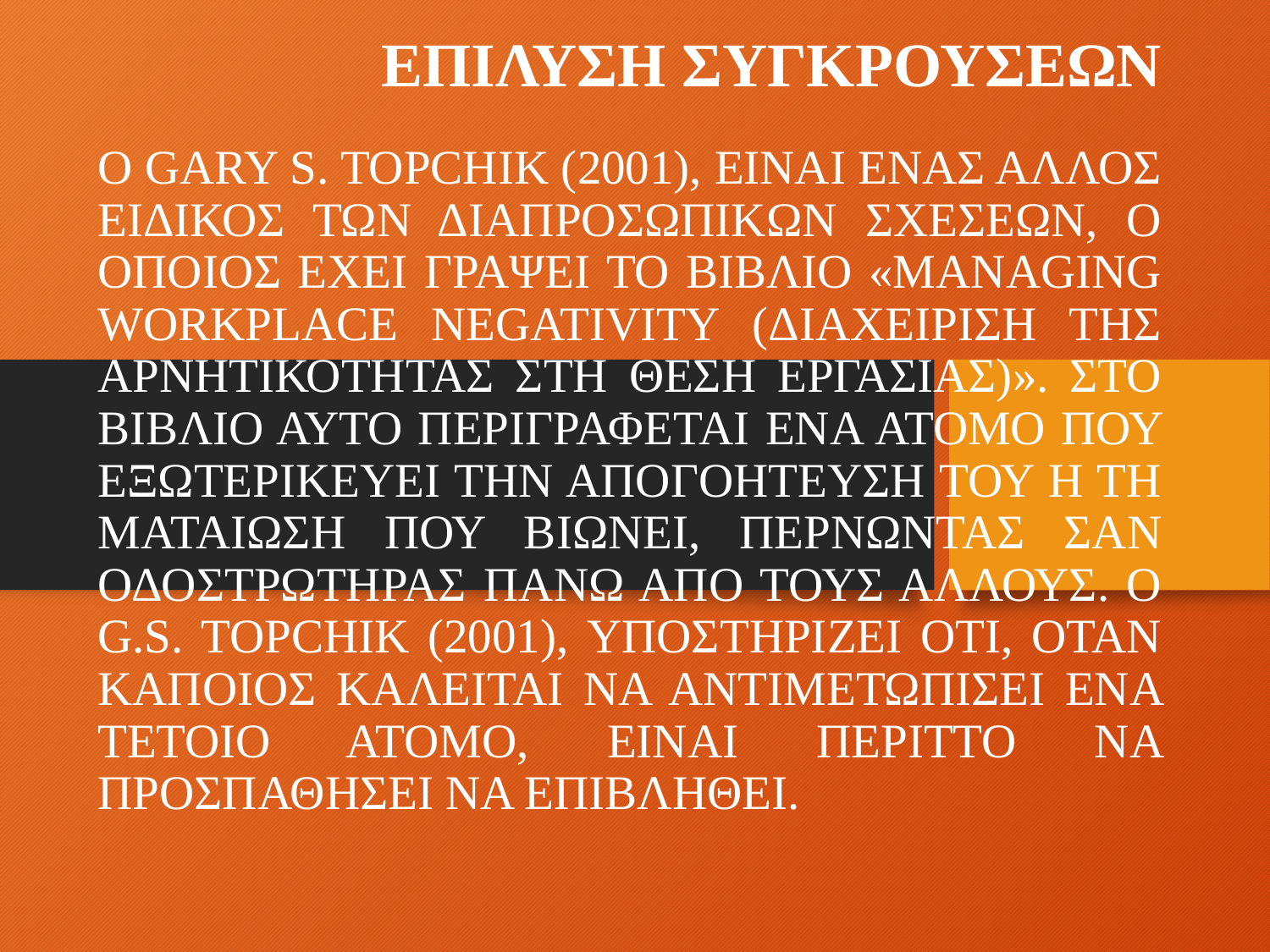

# ΕΠΙΛΥΣΗ ΣΥΓΚΡΟΥΣΕΩΝ
Ο GARY S. TOPCHIK (2001), ΕΙΝΑΙ ΕΝΑΣ ΑΛΛΟΣ ΕΙΔΙΚΟΣ ΤΩΝ ΔΙΑΠΡΟΣΩΠΙΚΩΝ ΣΧΕΣΕΩΝ, Ο ΟΠΟΙΟΣ ΕΧΕΙ ΓΡΑΨΕΙ ΤΟ ΒΙΒΛΙΟ «MANAGING WORKPLACE NEGATIVITY (ΔΙΑΧΕΙΡΙΣΗ ΤΗΣ ΑΡΝΗΤΙΚΟΤΗΤΑΣ ΣΤΗ ΘΕΣΗ ΕΡΓΑΣΙΑΣ)». ΣΤΟ ΒΙΒΛΙΟ ΑΥΤΟ ΠΕΡΙΓΡΑΦΕΤΑΙ ΕΝΑ ΑΤΟΜΟ ΠΟΥ ΕΞΩΤΕΡΙΚΕΥΕΙ ΤΗΝ ΑΠΟΓΟΗΤΕΥΣΗ ΤΟΥ Η ΤΗ ΜΑΤΑΙΩΣΗ ΠΟΥ ΒΙΩΝΕΙ, ΠΕΡΝΩΝΤΑΣ ΣΑΝ ΟΔΟΣΤΡΩΤΗΡΑΣ ΠΑΝΩ ΑΠΟ ΤΟΥΣ ΑΛΛΟΥΣ. Ο G.S. TOPCHIK (2001), ΥΠΟΣΤΗΡΙΖΕΙ ΟΤΙ, ΟΤΑΝ ΚΑΠΟΙΟΣ ΚΑΛΕΙΤΑΙ ΝΑ ΑΝΤΙΜΕΤΩΠΙΣΕΙ ΕΝΑ ΤΕΤΟΙΟ ΑΤΟΜΟ, ΕΙΝΑΙ ΠΕΡΙΤΤΟ ΝΑ ΠΡΟΣΠΑΘΗΣΕΙ ΝΑ ΕΠΙΒΛΗΘΕΙ.